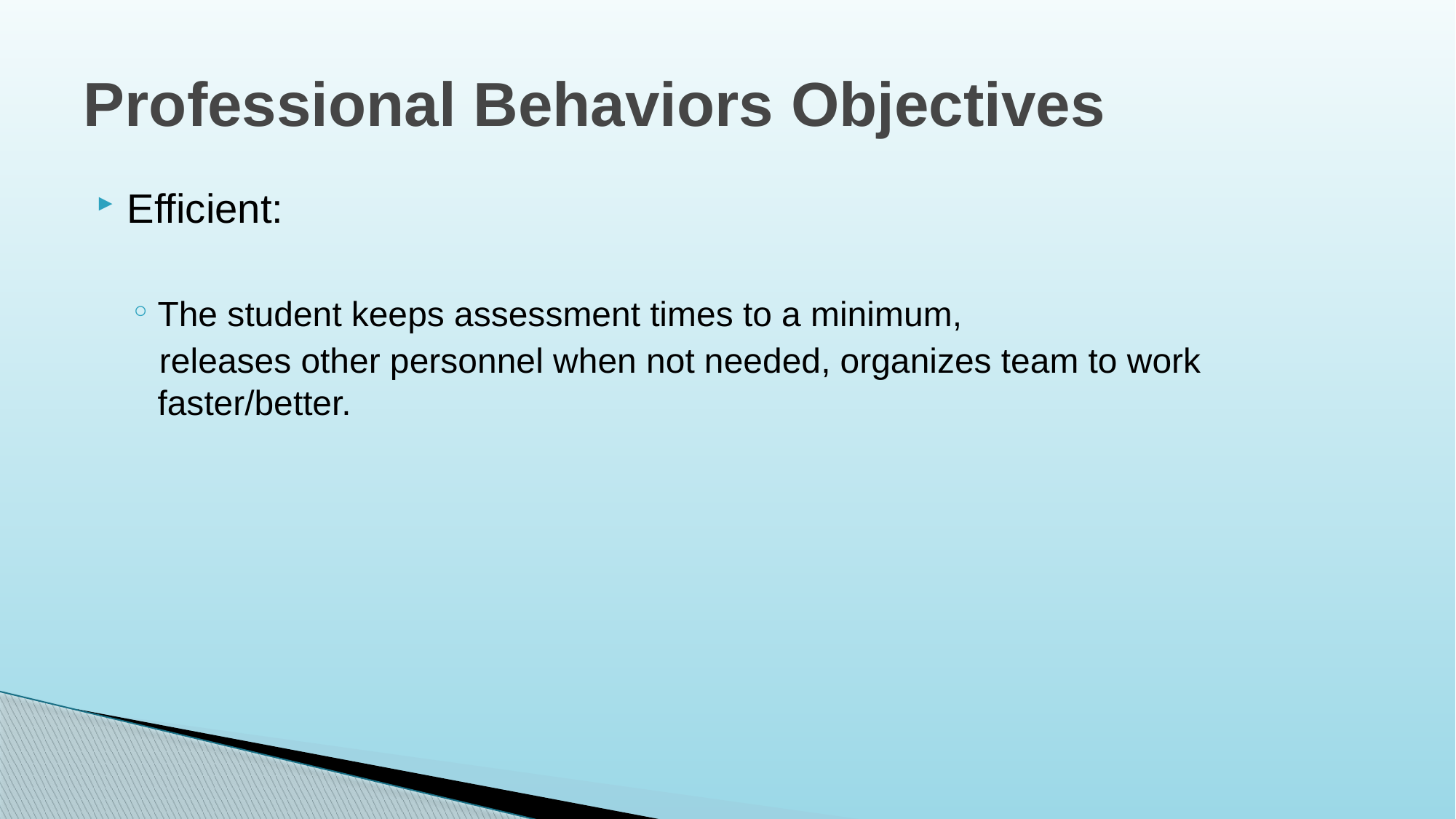

# Professional Behaviors Objectives
Efficient:

The student keeps assessment times to a minimum,
   releases other personnel when not needed, organizes team to work faster/better.